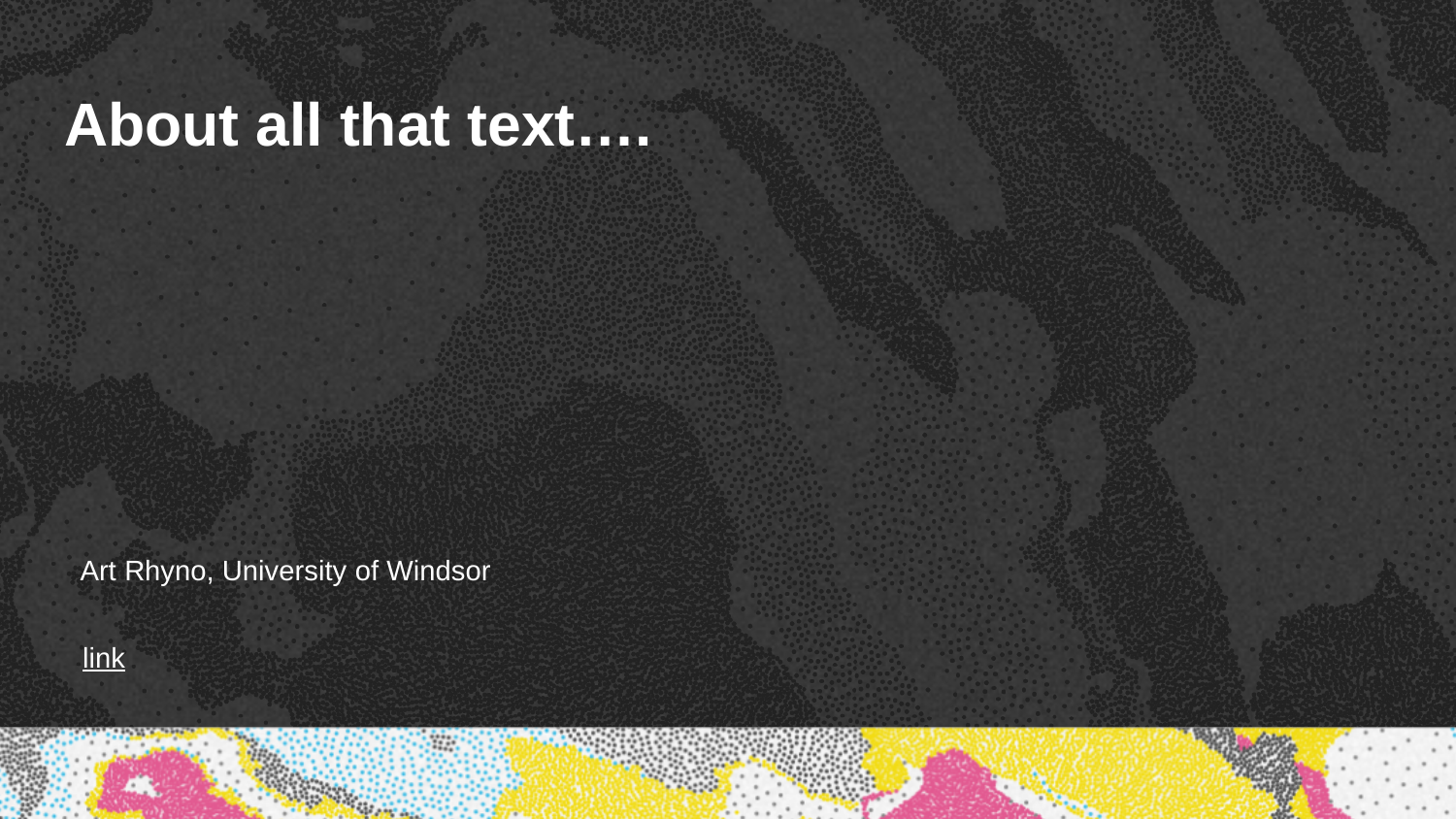

# About all that text….
Art Rhyno, University of Windsor
link